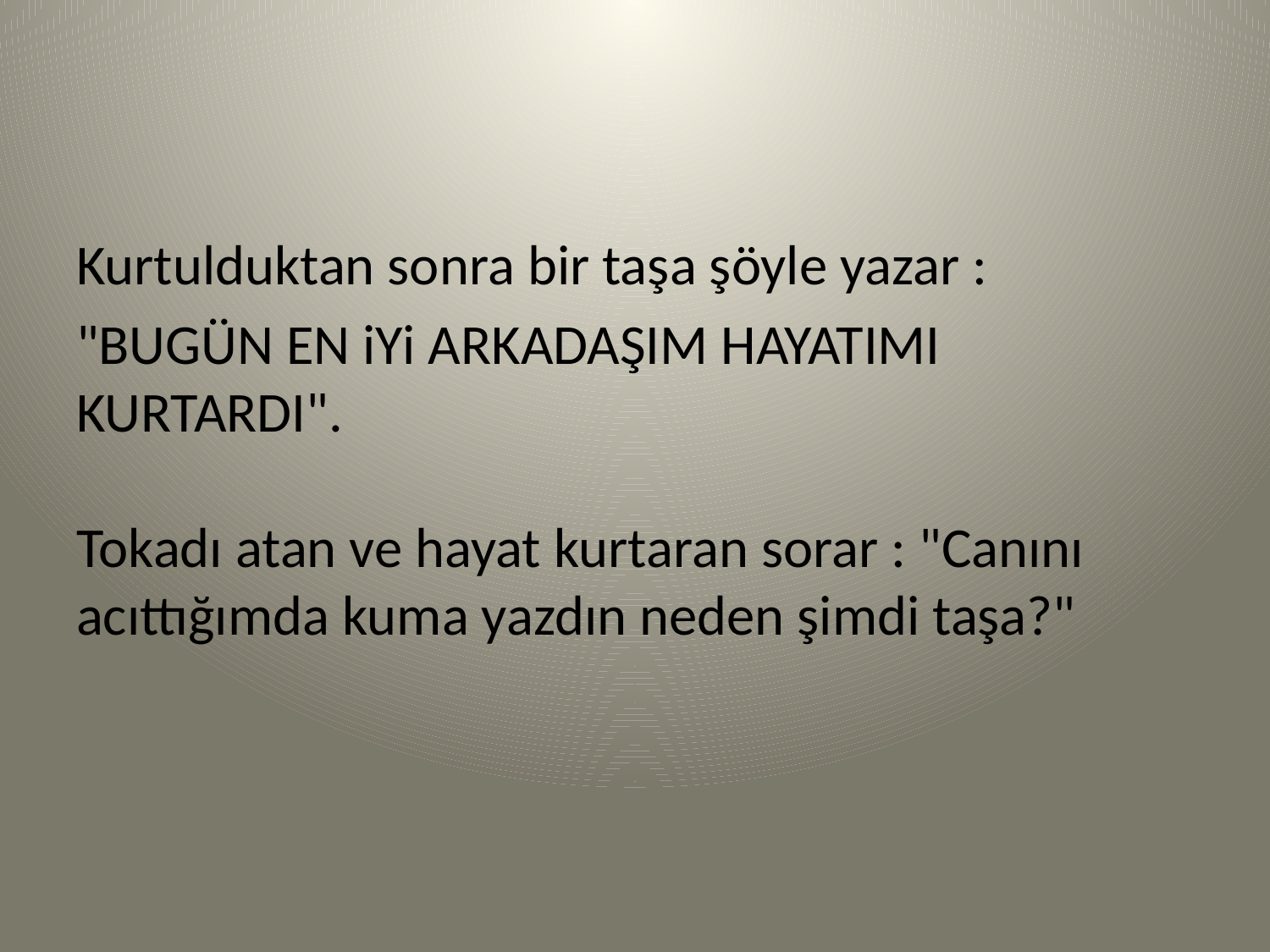

Kurtulduktan sonra bir taşa şöyle yazar :
"BUGÜN EN iYi ARKADAŞIM HAYATIMI KURTARDI". 
Tokadı atan ve hayat kurtaran sorar : "Canını acıttığımda kuma yazdın neden şimdi taşa?"